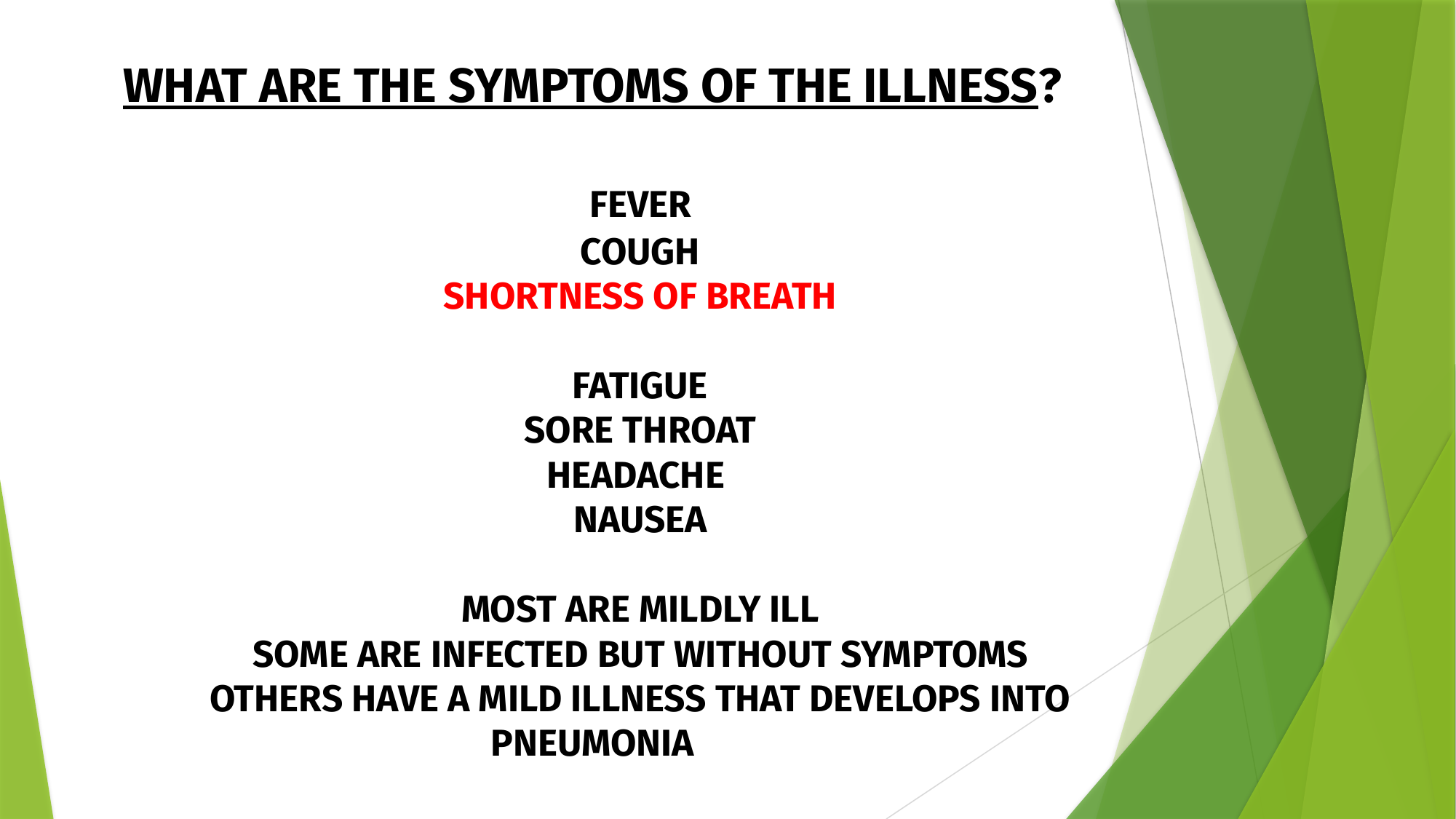

# WHAT ARE THE SYMPTOMS OF THE ILLNESS? FEVER COUGH SHORTNESS OF BREATH FATIGUE SORE THROAT HEADACHE NAUSEA MOST ARE MILDLY ILL SOME ARE INFECTED BUT WITHOUT SYMPTOMS OTHERS HAVE A MILD ILLNESS THAT DEVELOPS INTO PNEUMONIA